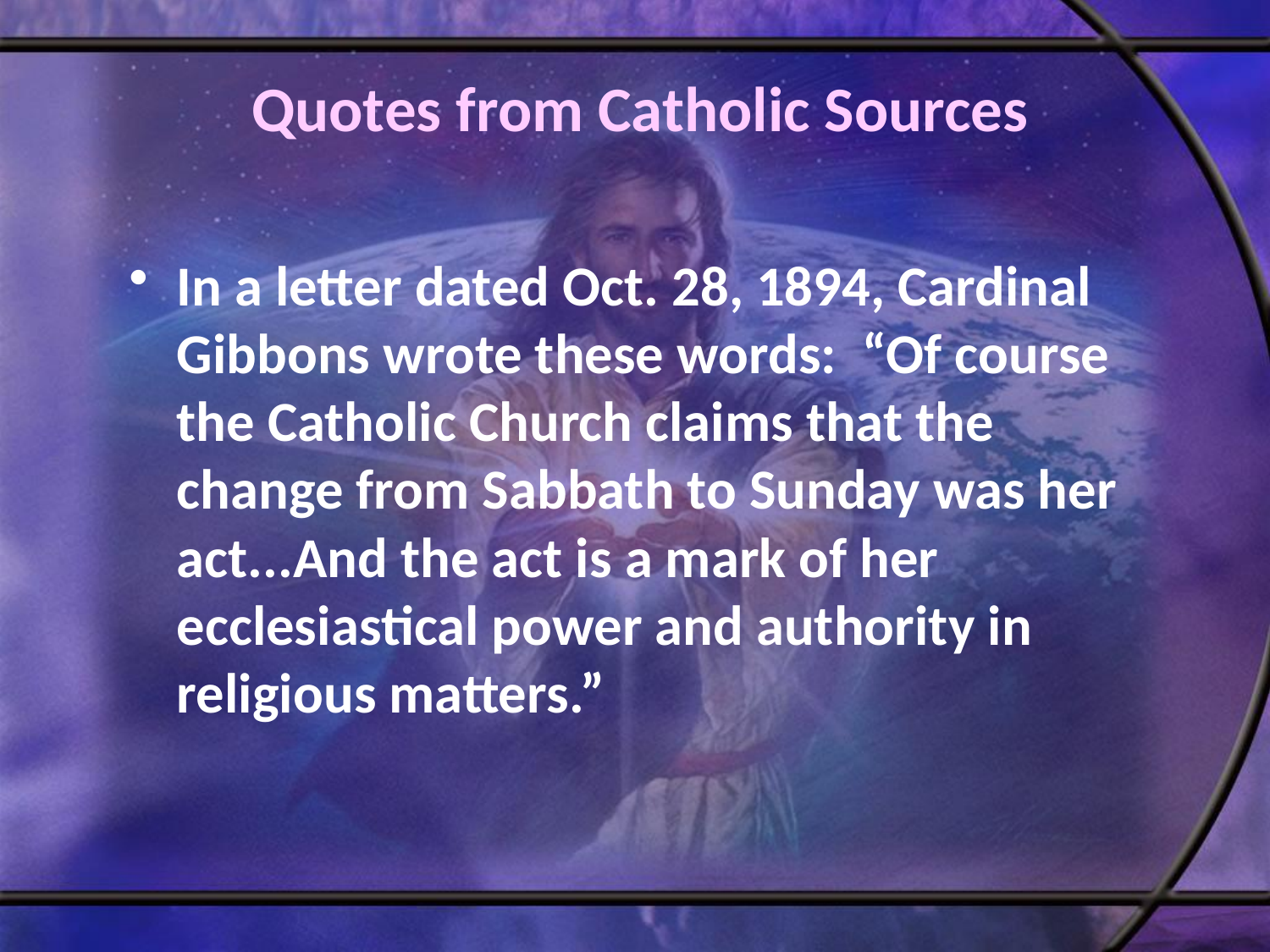

# Quotes from Catholic Sources

In a letter dated Oct. 28, 1894, Cardinal Gibbons wrote these words:  “Of course the Catholic Church claims that the change from Sabbath to Sunday was her act...And the act is a mark of her ecclesiastical power and authority in religious matters.”